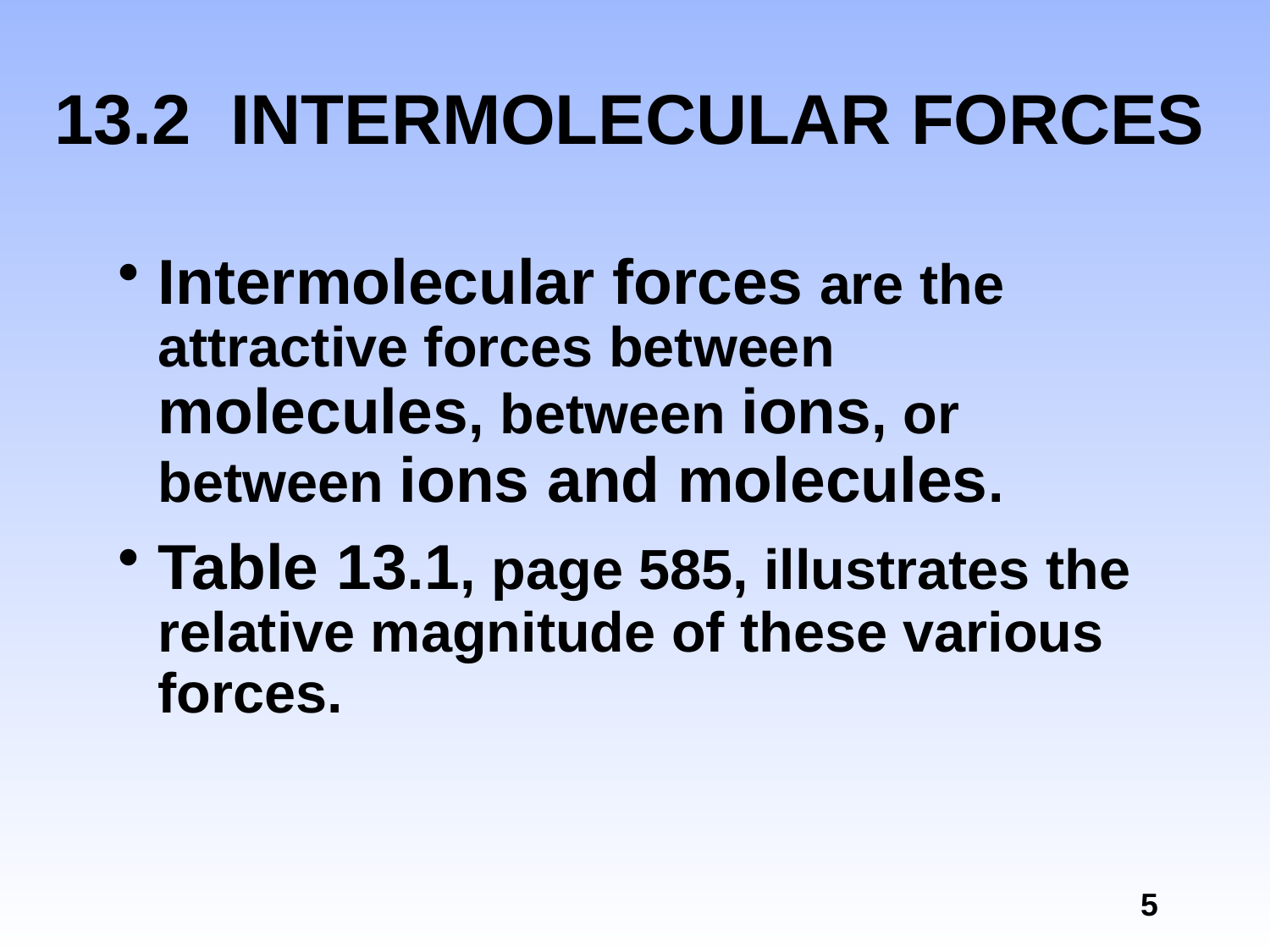

# 13.2  INTERMOLECULAR FORCES
Intermolecular forces are the attractive forces between molecules, between ions, or between ions and molecules.
Table 13.1, page 585, illustrates the relative magnitude of these various forces.